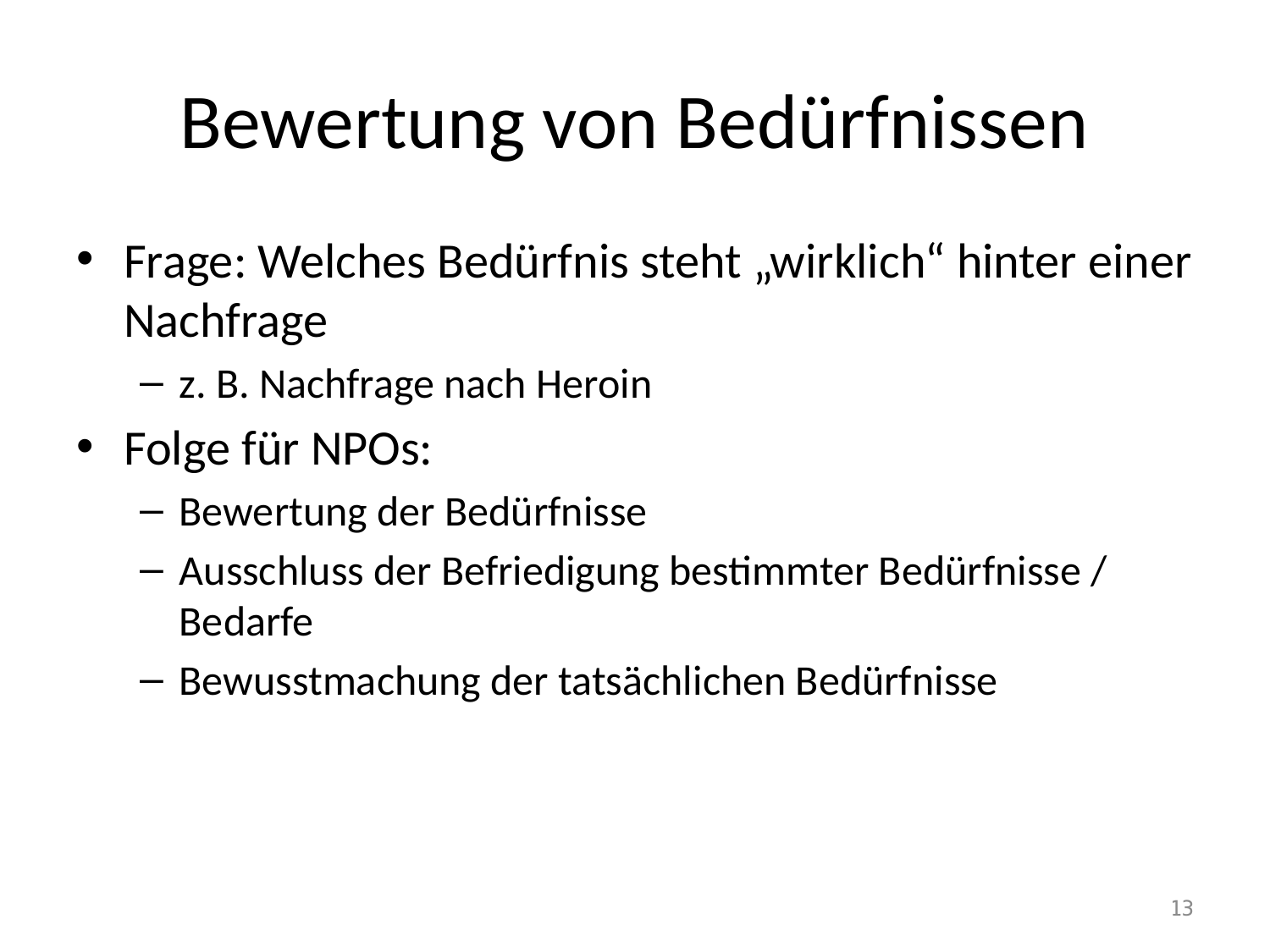

# Bewertung von Bedürfnissen
Frage: Welches Bedürfnis steht „wirklich“ hinter einer Nachfrage
z. B. Nachfrage nach Heroin
Folge für NPOs:
Bewertung der Bedürfnisse
Ausschluss der Befriedigung bestimmter Bedürfnisse / Bedarfe
Bewusstmachung der tatsächlichen Bedürfnisse
13